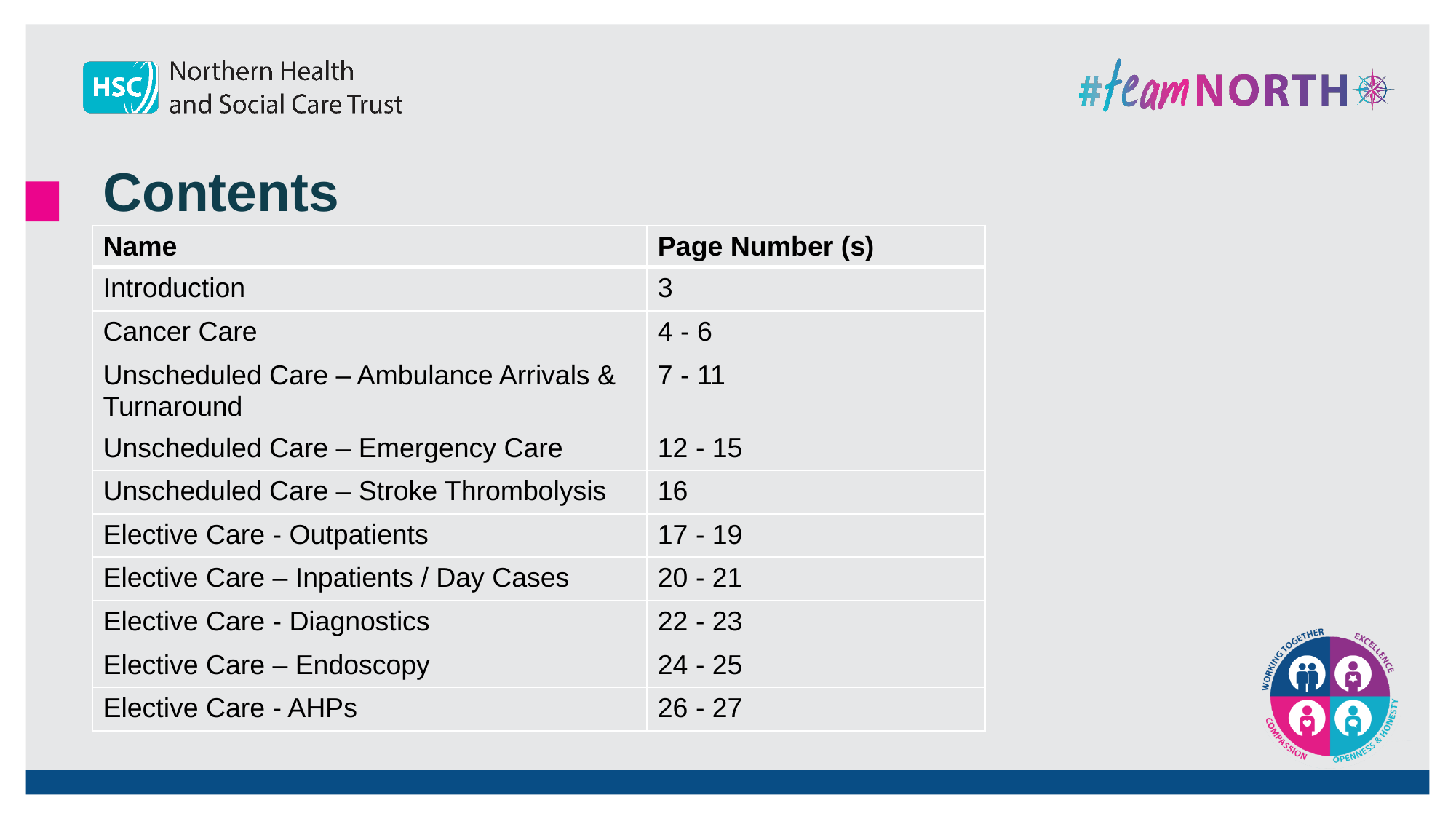

Contents
| Name | Page Number (s) |
| --- | --- |
| Introduction | 3 |
| Cancer Care | 4 - 6 |
| Unscheduled Care – Ambulance Arrivals & Turnaround | 7 - 11 |
| Unscheduled Care – Emergency Care | 12 - 15 |
| Unscheduled Care – Stroke Thrombolysis | 16 |
| Elective Care - Outpatients | 17 - 19 |
| Elective Care – Inpatients / Day Cases | 20 - 21 |
| Elective Care - Diagnostics | 22 - 23 |
| Elective Care – Endoscopy | 24 - 25 |
| Elective Care - AHPs | 26 - 27 |